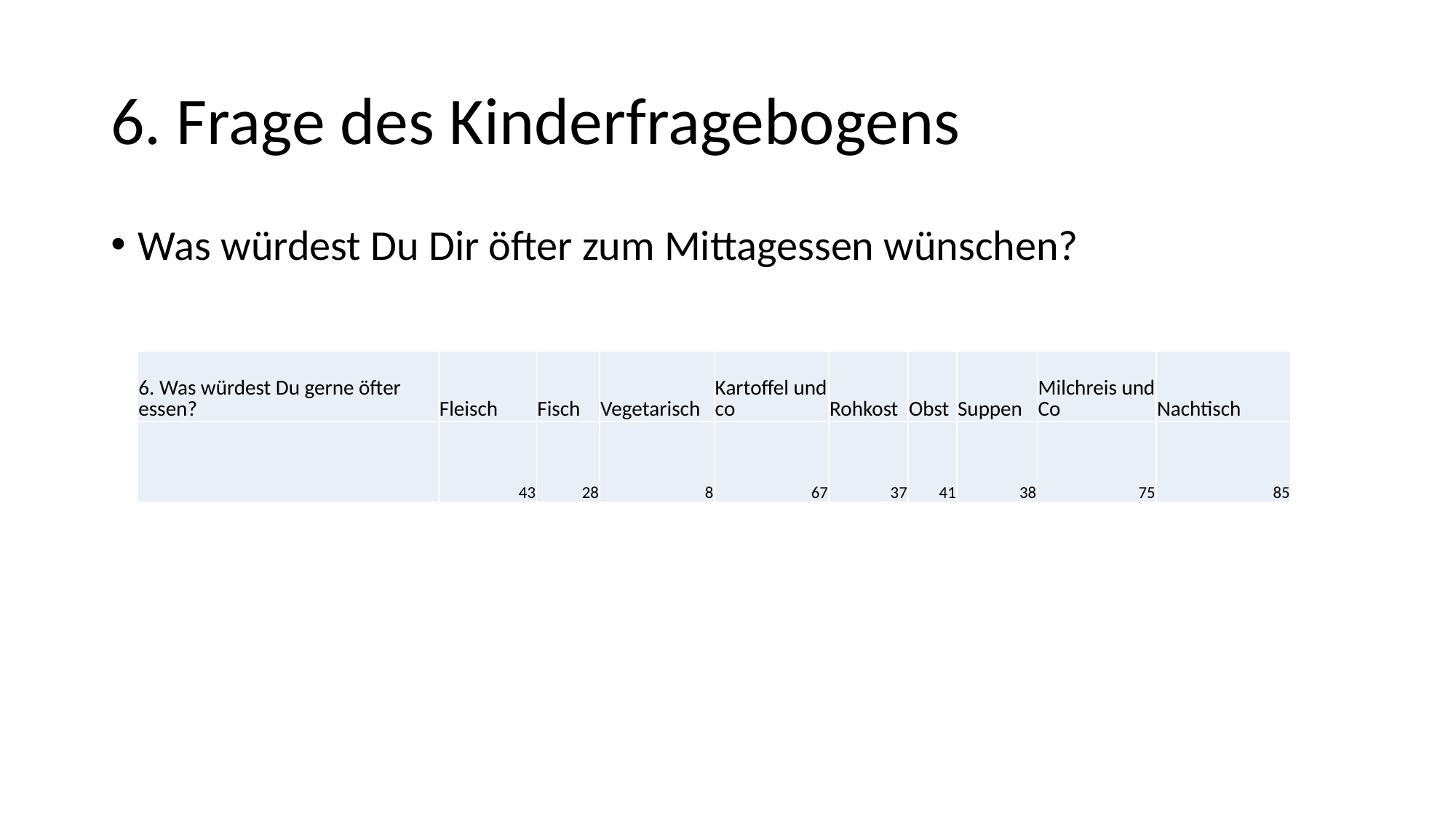

# 6. Frage des Kinderfragebogens
Was würdest Du Dir öfter zum Mittagessen wünschen?

| 6. Was würdest Du gerne öfter essen? | Fleisch | Fisch | Vegetarisch | Kartoffel und co | Rohkost | Obst | Suppen | Milchreis und Co | Nachtisch |
| --- | --- | --- | --- | --- | --- | --- | --- | --- | --- |
|  | 43 | 28 | 8 | 67 | 37 | 41 | 38 | 75 | 85 |